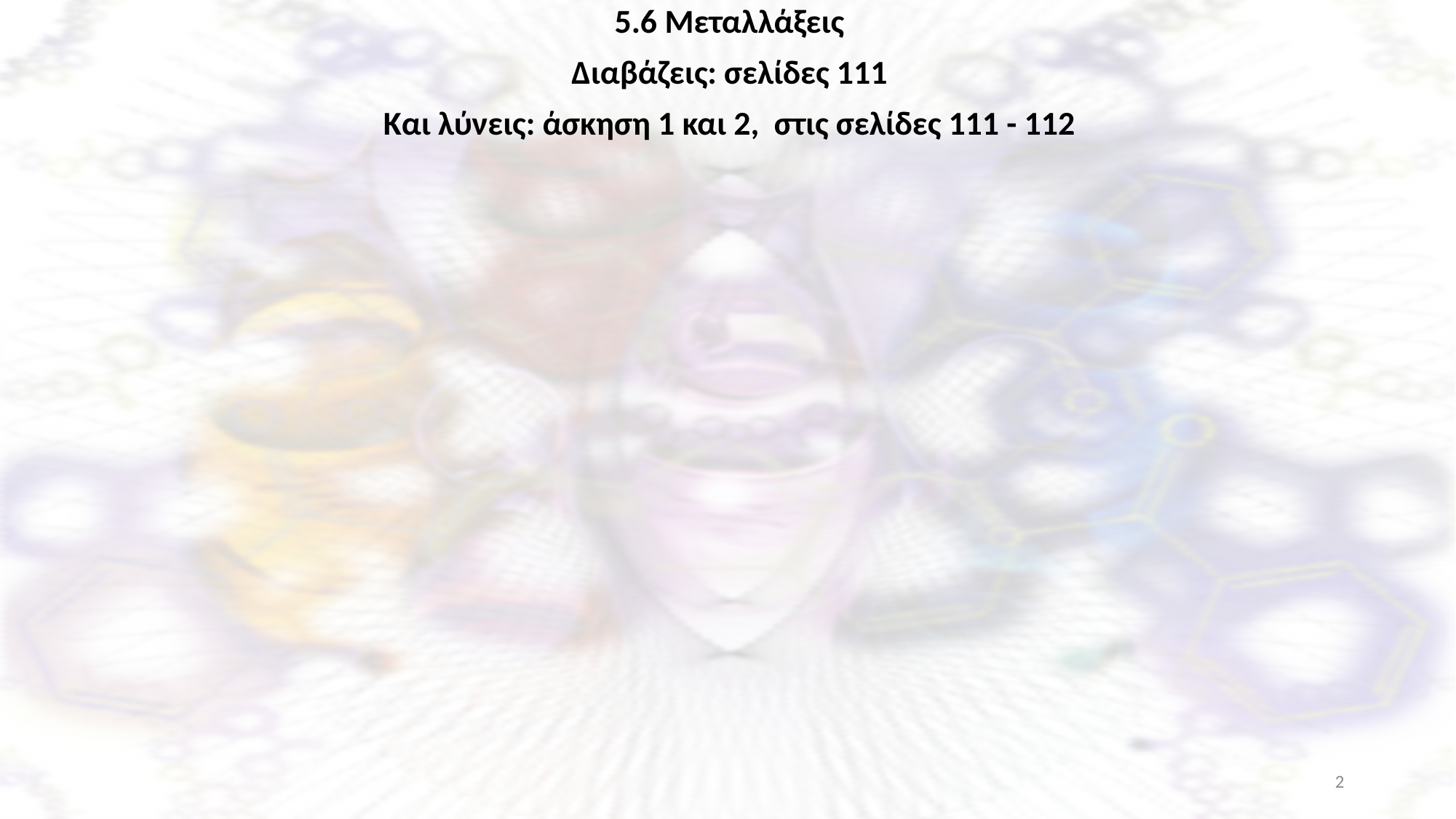

5.6 Μεταλλάξεις
Διαβάζεις: σελίδες 111
Και λύνεις: άσκηση 1 και 2,  στις σελίδες 111 - 112

2
Ξενοφώντας Ασβός, PhD, χημικός